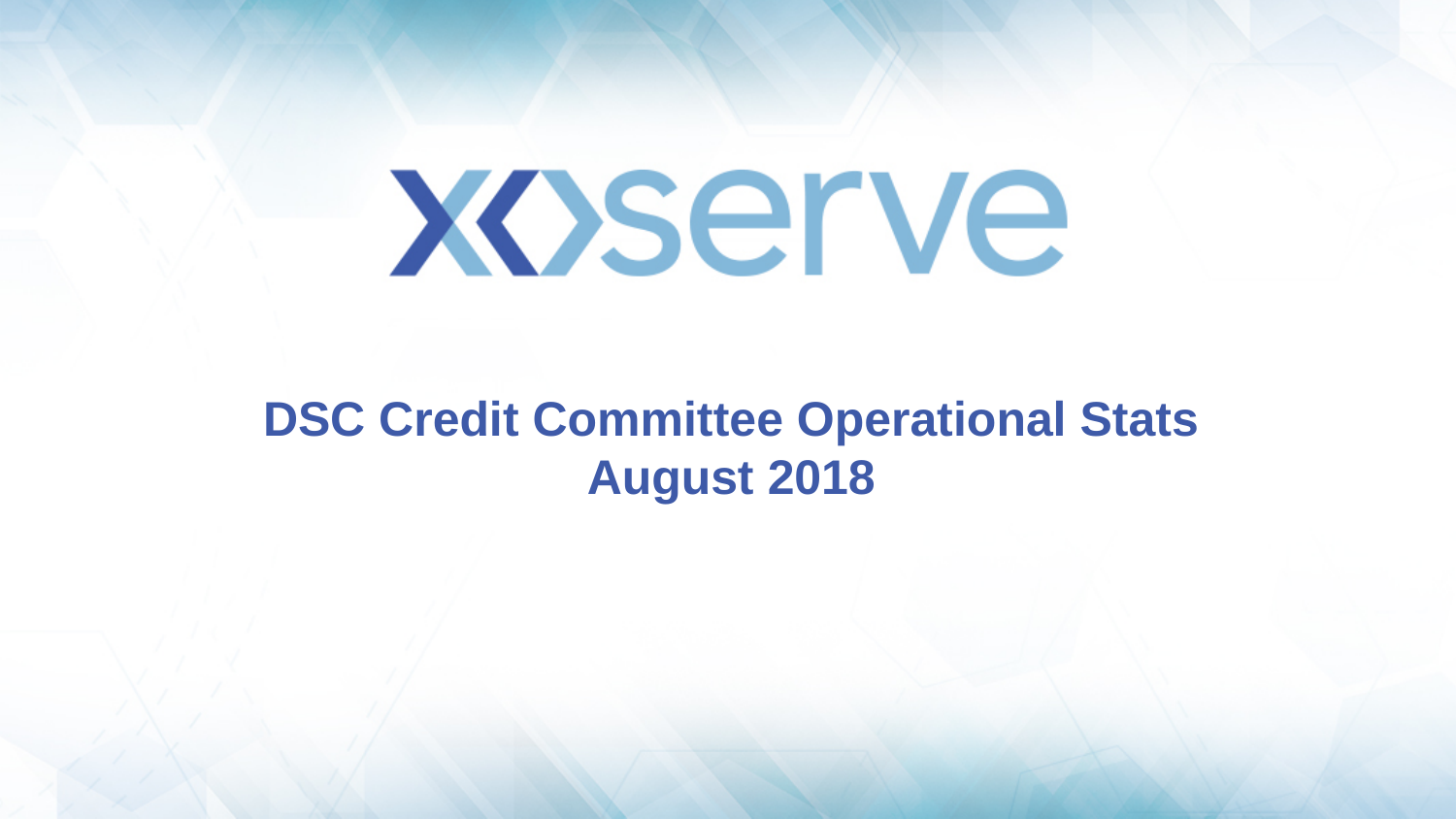

DSC Credit Committee Operational Stats
August 2018